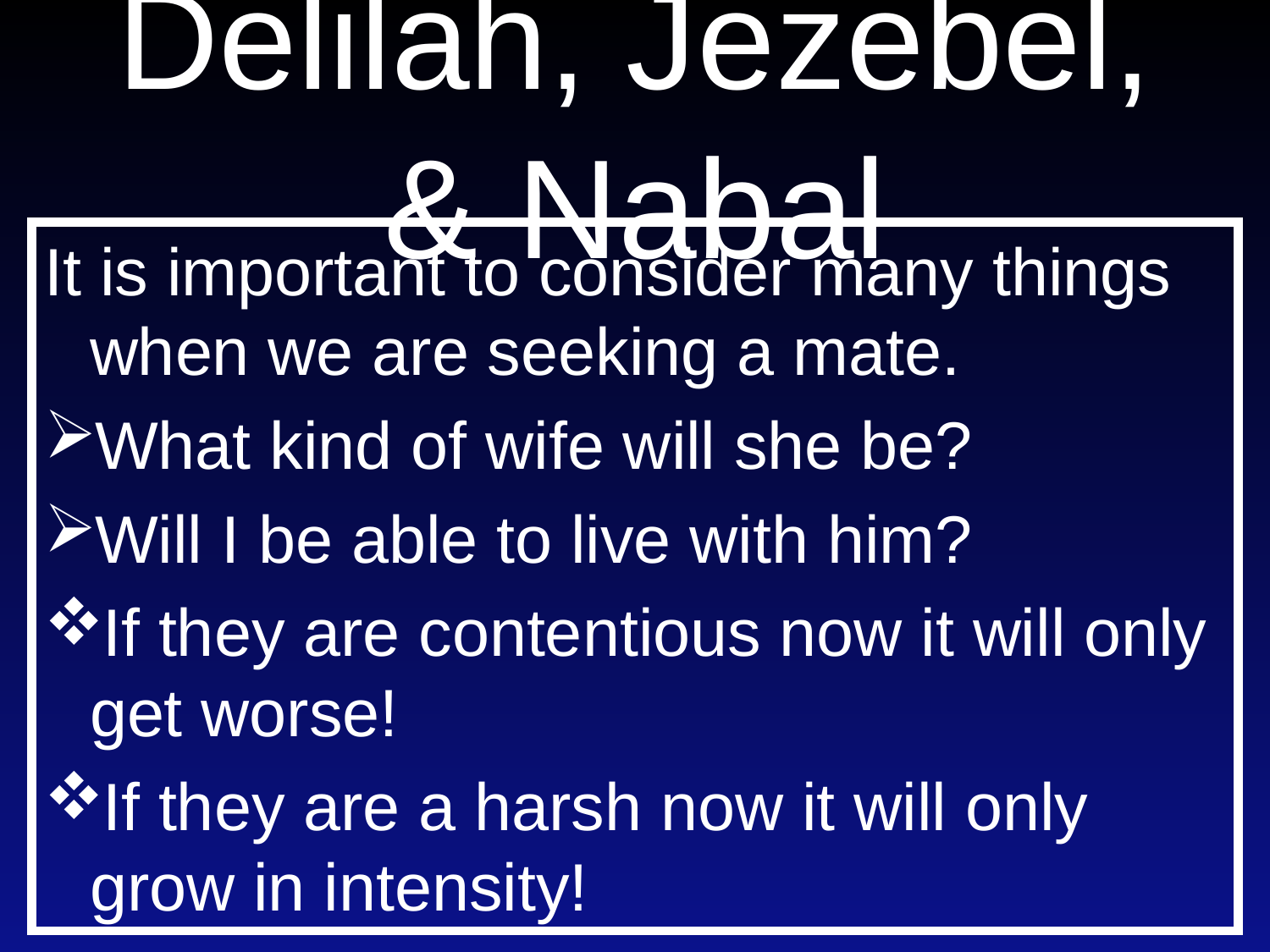

# Delilah, Jezebel, & Nabal
It is important to consider many things when we are seeking a mate.
What kind of wife will she be?
Will I be able to live with him?
If they are contentious now it will only get worse!
If they are a harsh now it will only grow in intensity!